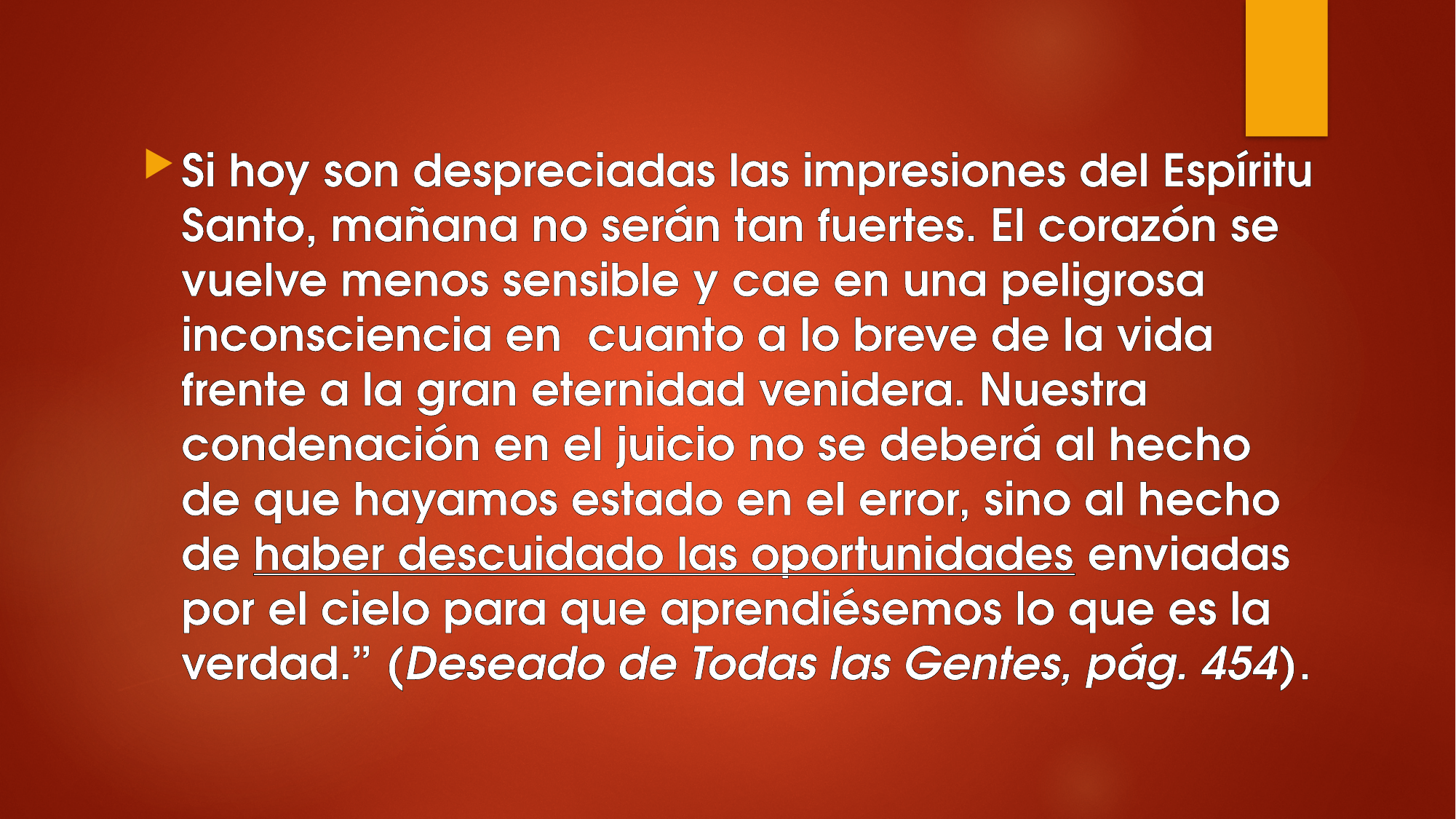

Si hoy son despreciadas las impresiones del Espíritu Santo, mañana no serán tan fuertes. El corazón se vuelve menos sensible y cae en una peligrosa inconsciencia en  cuanto a lo breve de la vida frente a la gran eternidad venidera. Nuestra condenación en el juicio no se deberá al hecho de que hayamos estado en el error, sino al hecho de haber descuidado las oportunidades enviadas por el cielo para que aprendiésemos lo que es la verdad.” (Deseado de Todas las Gentes, pág. 454).